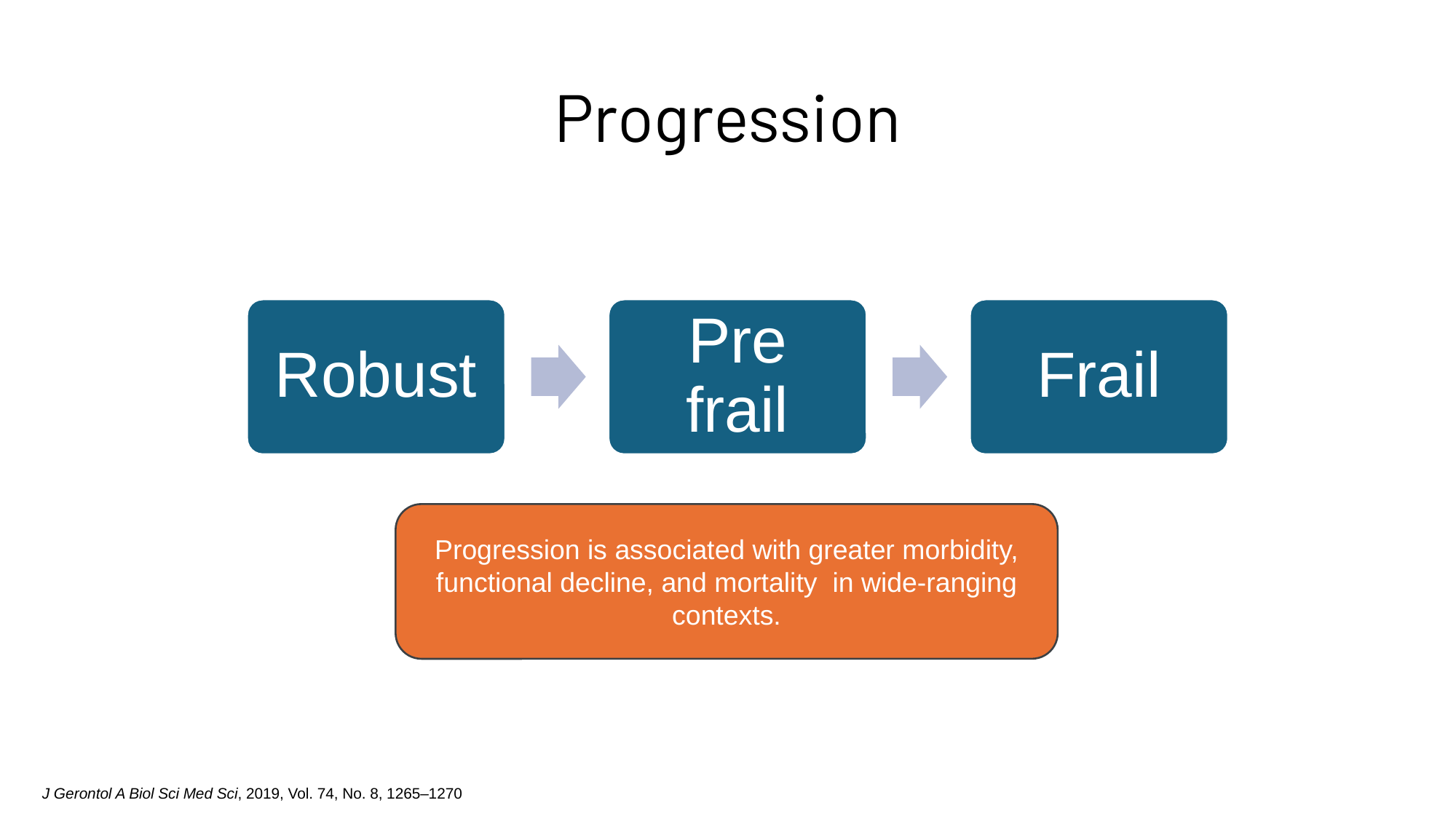

# Progression

Robust
Pre frail
Frail

Progression is associated with greater morbidity, functional decline, and mortality  in wide-ranging contexts.
J Gerontol A Biol Sci Med Sci, 2019, Vol. 74, No. 8, 1265–1270